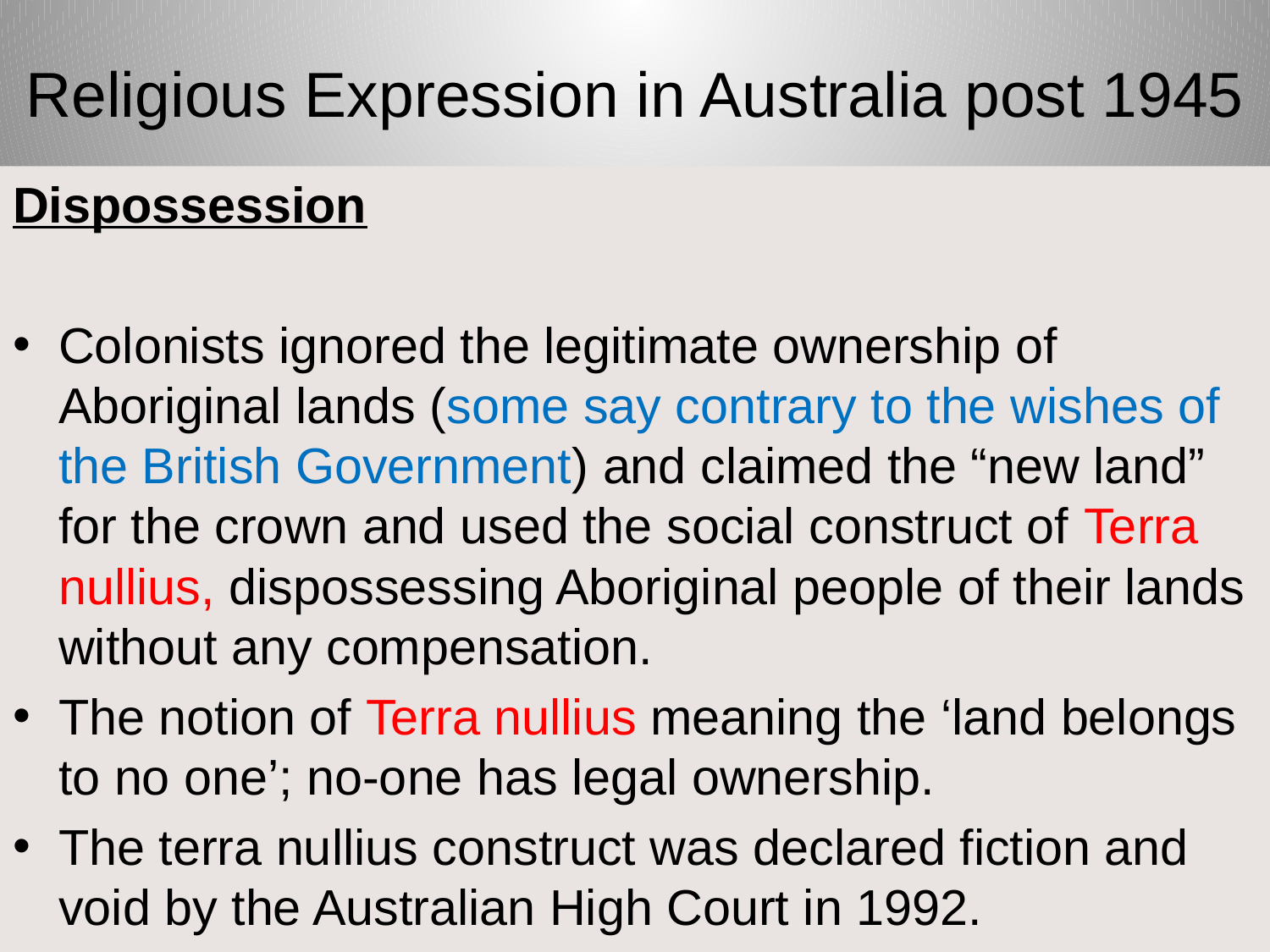

# Religious Expression in Australia post 1945
Dispossession

Colonists ignored the legitimate ownership of Aboriginal lands (some say contrary to the wishes of the British Government) and claimed the “new land” for the crown and used the social construct of Terra nullius, dispossessing Aboriginal people of their lands without any compensation.
The notion of Terra nullius meaning the ‘land belongs to no one’; no-one has legal ownership.
The terra nullius construct was declared fiction and void by the Australian High Court in 1992.